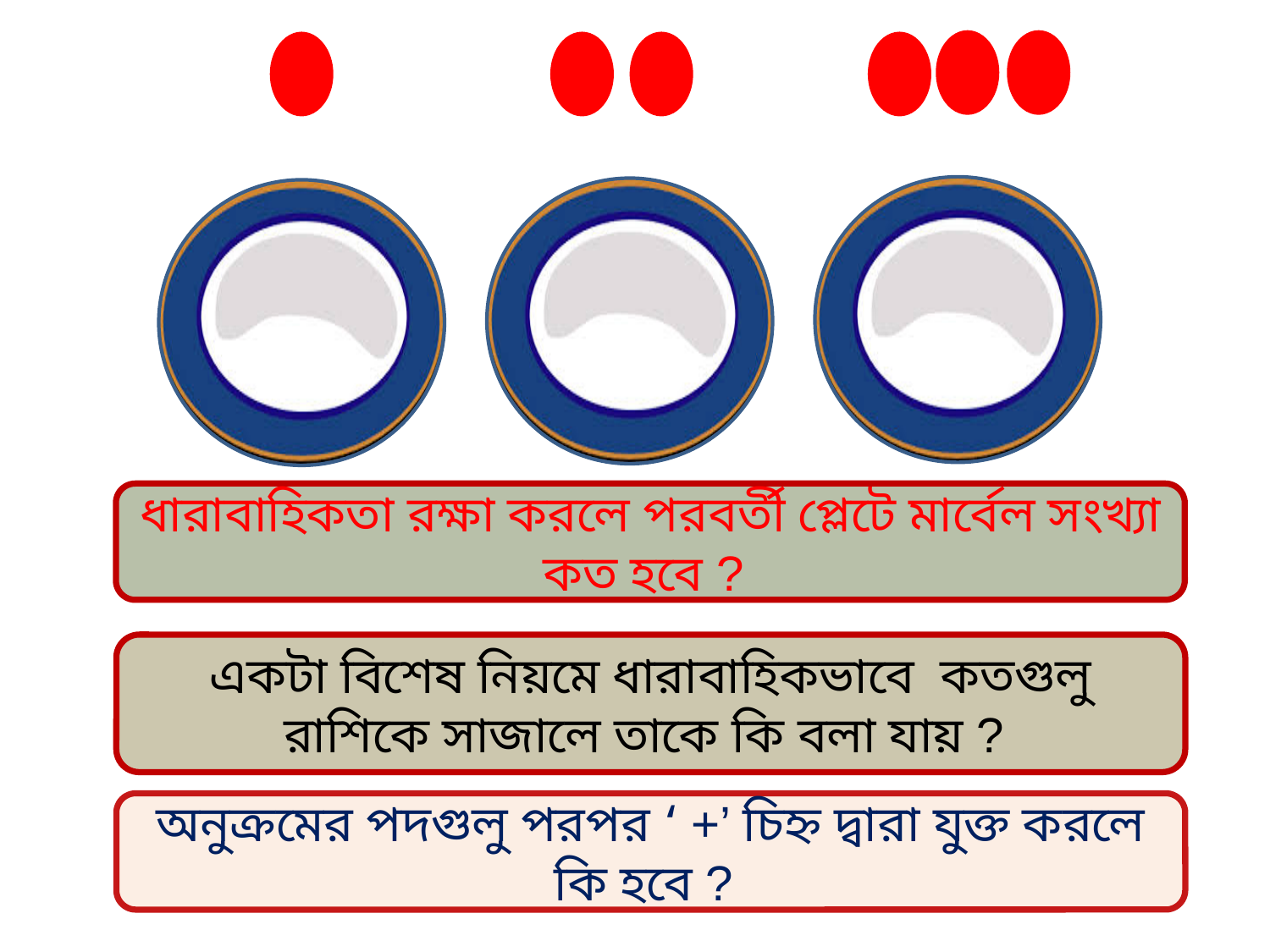

ধারাবাহিকতা রক্ষা করলে পরবর্তী প্লেটে মার্বেল সংখ্যা কত হবে ?
একটা বিশেষ নিয়মে ধারাবাহিকভাবে  কতগুলু রাশিকে সাজালে তাকে কি বলা যায় ?
অনুক্রমের পদগুলু পরপর ‘ +’ চিহ্ন দ্বারা যুক্ত করলে কি হবে ?